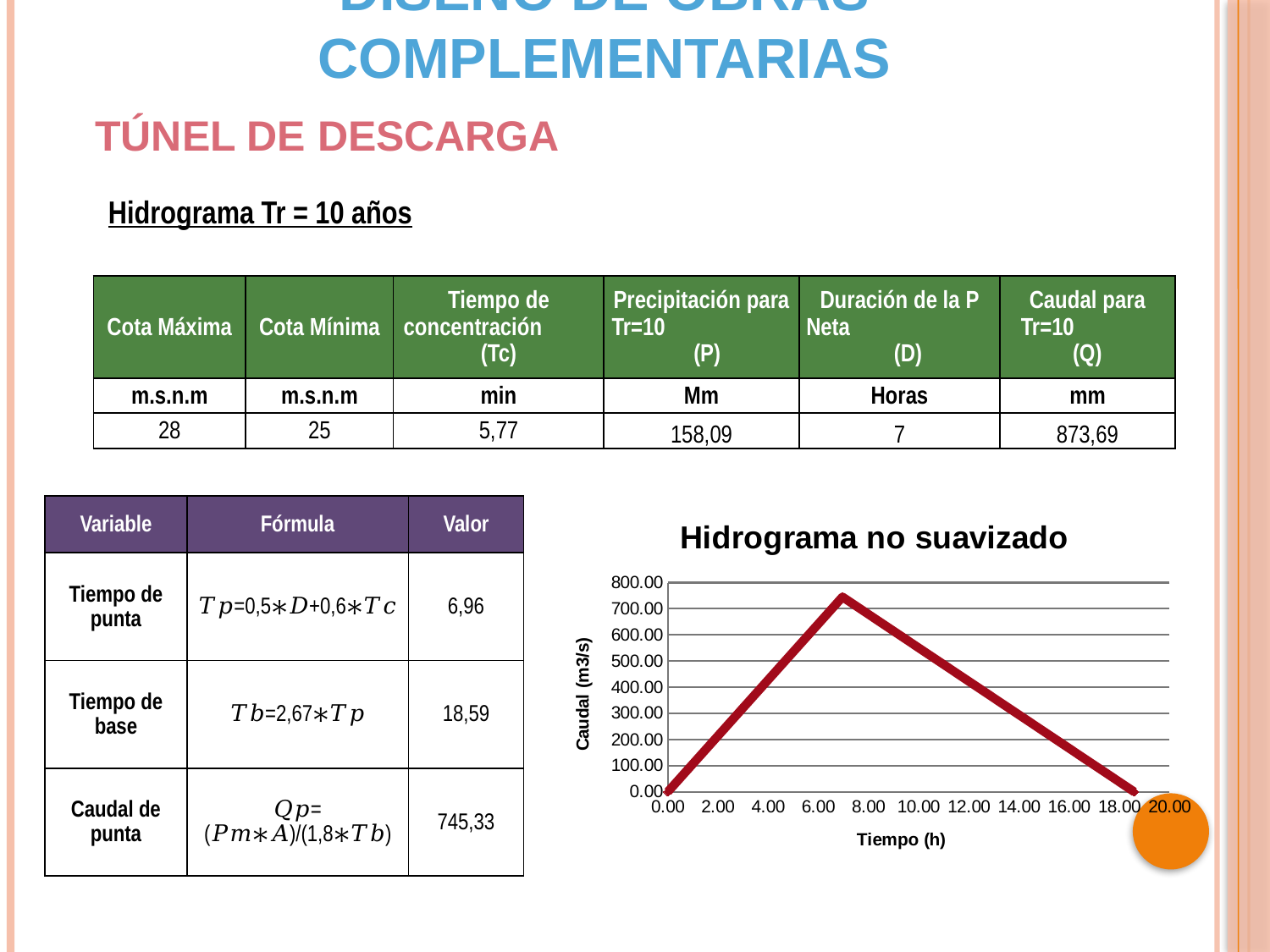

DISEÑO DE OBRAS COMPLEMENTARIAS
TÚNEL DE DESCARGA
Hidrograma Tr = 10 años
| Cota Máxima | Cota Mínima | Tiempo de concentración (Tc) | Precipitación para Tr=10 (P) | Duración de la P Neta (D) | Caudal para Tr=10 (Q) |
| --- | --- | --- | --- | --- | --- |
| m.s.n.m | m.s.n.m | min | Mm | Horas | mm |
| 28 | 25 | 5,77 | 158,09 | 7 | 873,69 |
| Variable | Fórmula | Valor |
| --- | --- | --- |
| Tiempo de punta | 𝑇𝑝=0,5∗𝐷+0,6∗𝑇𝑐 | 6,96 |
| Tiempo de base | 𝑇𝑏=2,67∗𝑇𝑝 | 18,59 |
| Caudal de punta | 𝑄𝑝= (𝑃𝑚∗𝐴)/(1,8∗𝑇𝑏) | 745,33 |

### Chart: Hidrograma no suavizado

| Category | Q m3/s |
|---|---|